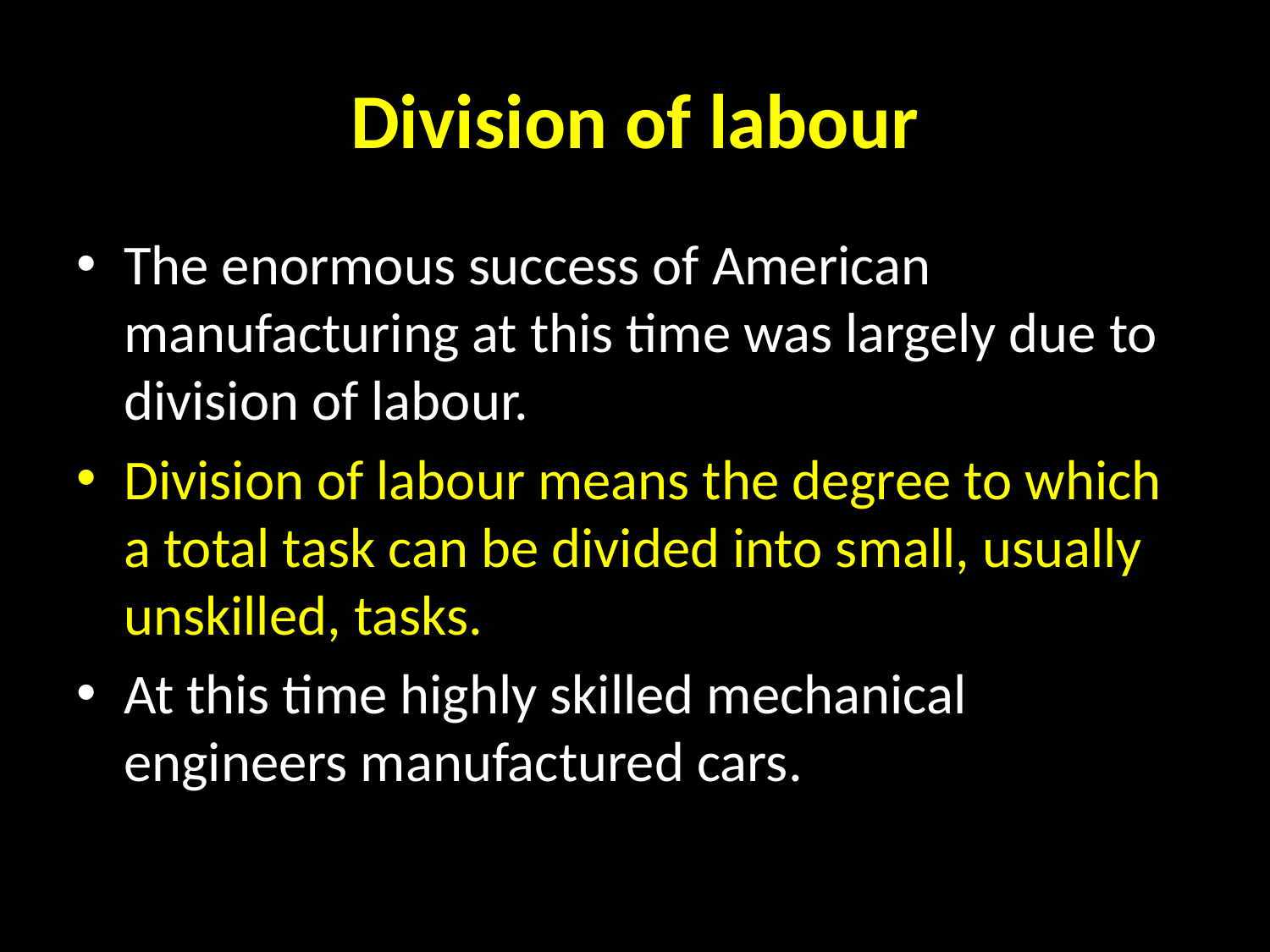

# Division of labour
The enormous success of American manufacturing at this time was largely due to division of labour.
Division of labour means the degree to which a total task can be divided into small, usually unskilled, tasks.
At this time highly skilled mechanical engineers manufactured cars.